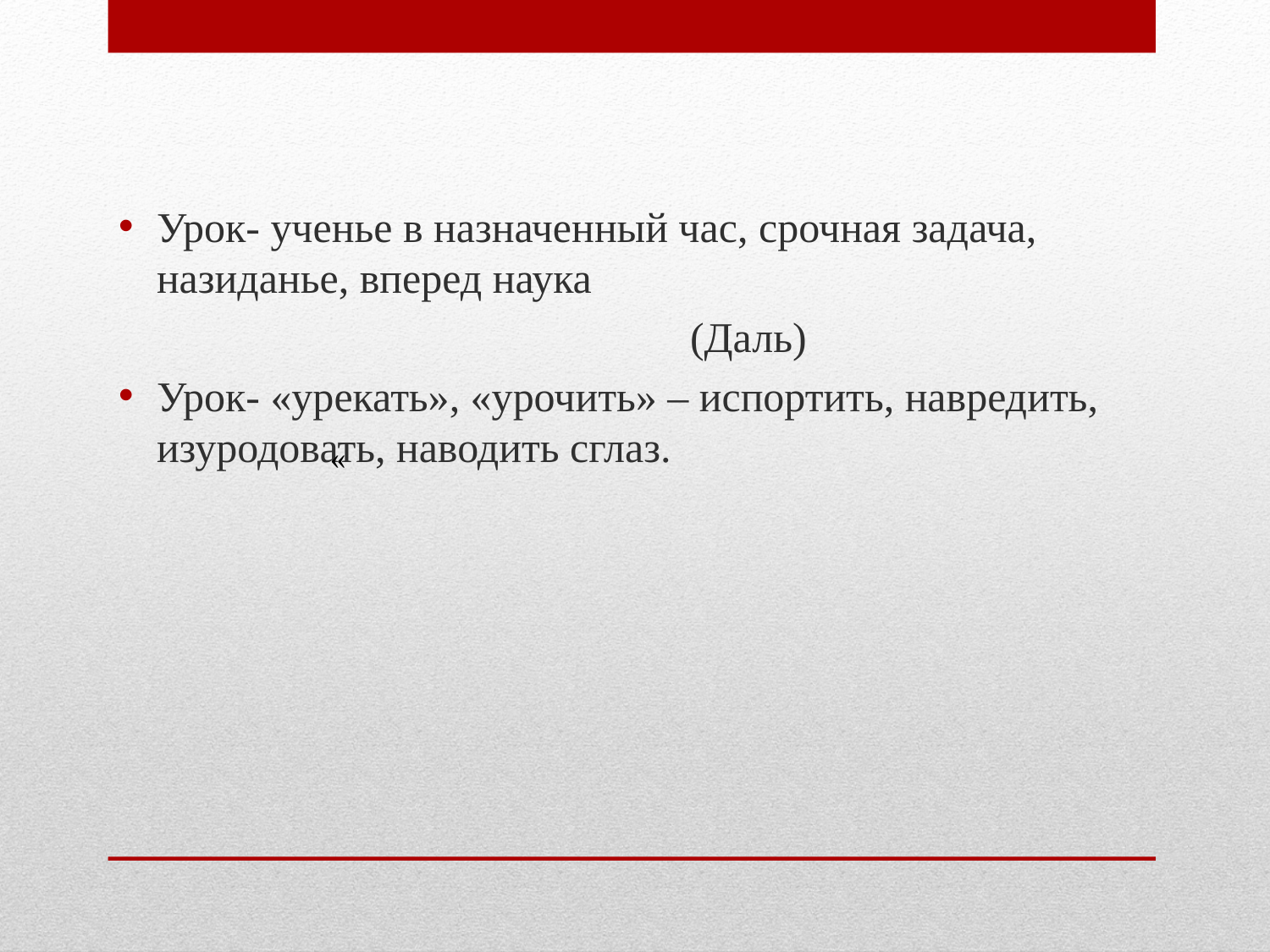

Урок- ученье в назначенный час, срочная задача, назиданье, вперед наука
                                                      (Даль)
Урок- «урекать», «урочить» – испортить, навредить, изуродовать, наводить сглаз.

«
#